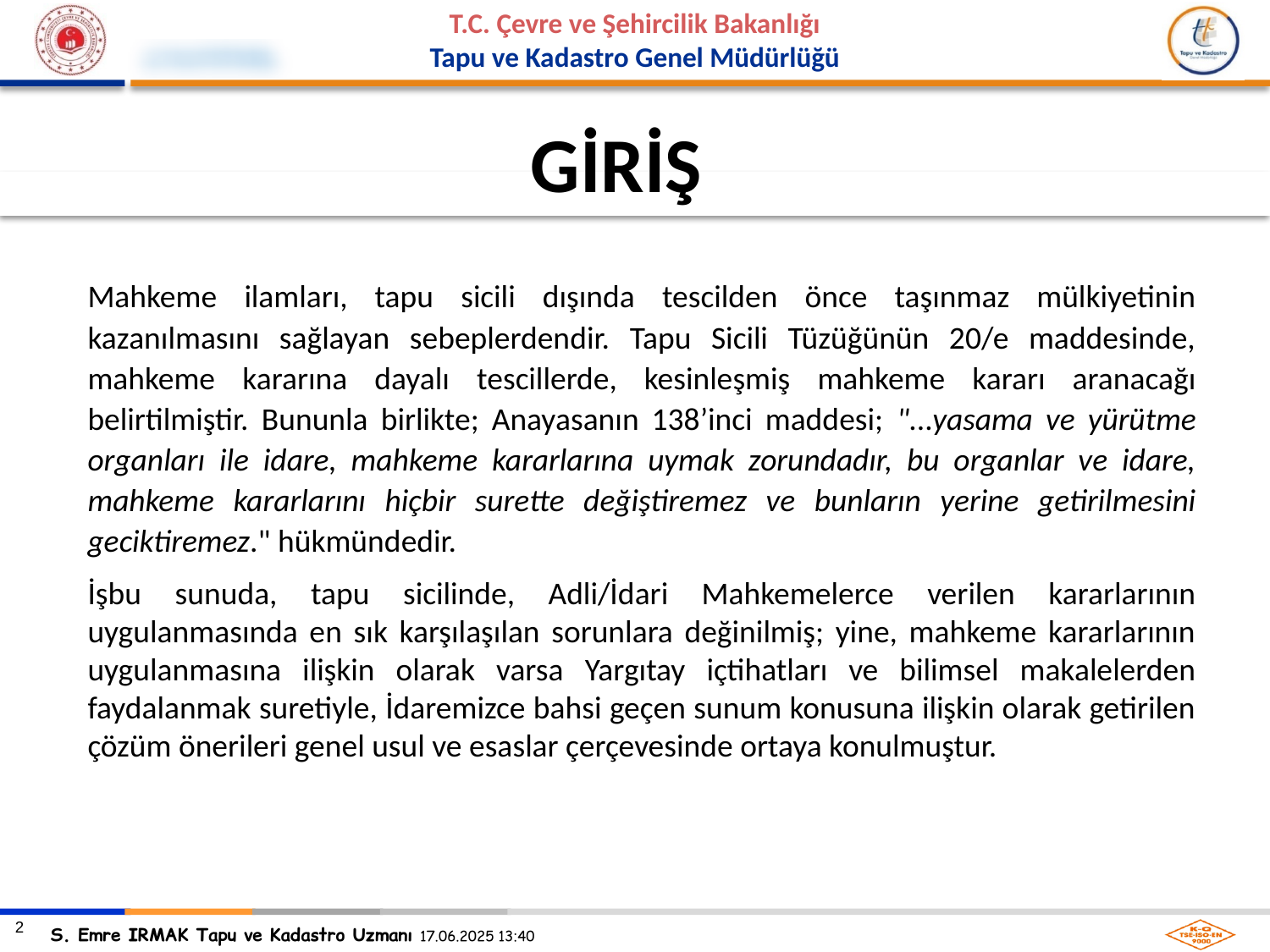

GİRİŞ

Mahkeme ilamları, tapu sicili dışında tescilden önce taşınmaz mülkiyetinin kazanılmasını sağlayan sebeplerdendir. Tapu Sicili Tüzüğünün 20/e maddesinde, mahkeme kararına dayalı tescillerde, kesinleşmiş mahkeme kararı aranacağı belirtilmiştir. Bununla birlikte; Anayasanın 138’inci maddesi; "...yasama ve yürütme organları ile idare, mahkeme kararlarına uymak zorundadır, bu organlar ve idare, mahkeme kararlarını hiçbir surette değiştiremez ve bunların yerine getirilmesini geciktiremez." hükmündedir.
İşbu sunuda, tapu sicilinde, Adli/İdari Mahkemelerce verilen kararlarının uygulanmasında en sık karşılaşılan sorunlara değinilmiş; yine, mahkeme kararlarının uygulanmasına ilişkin olarak varsa Yargıtay içtihatları ve bilimsel makalelerden faydalanmak suretiyle, İdaremizce bahsi geçen sunum konusuna ilişkin olarak getirilen çözüm önerileri genel usul ve esaslar çerçevesinde ortaya konulmuştur.